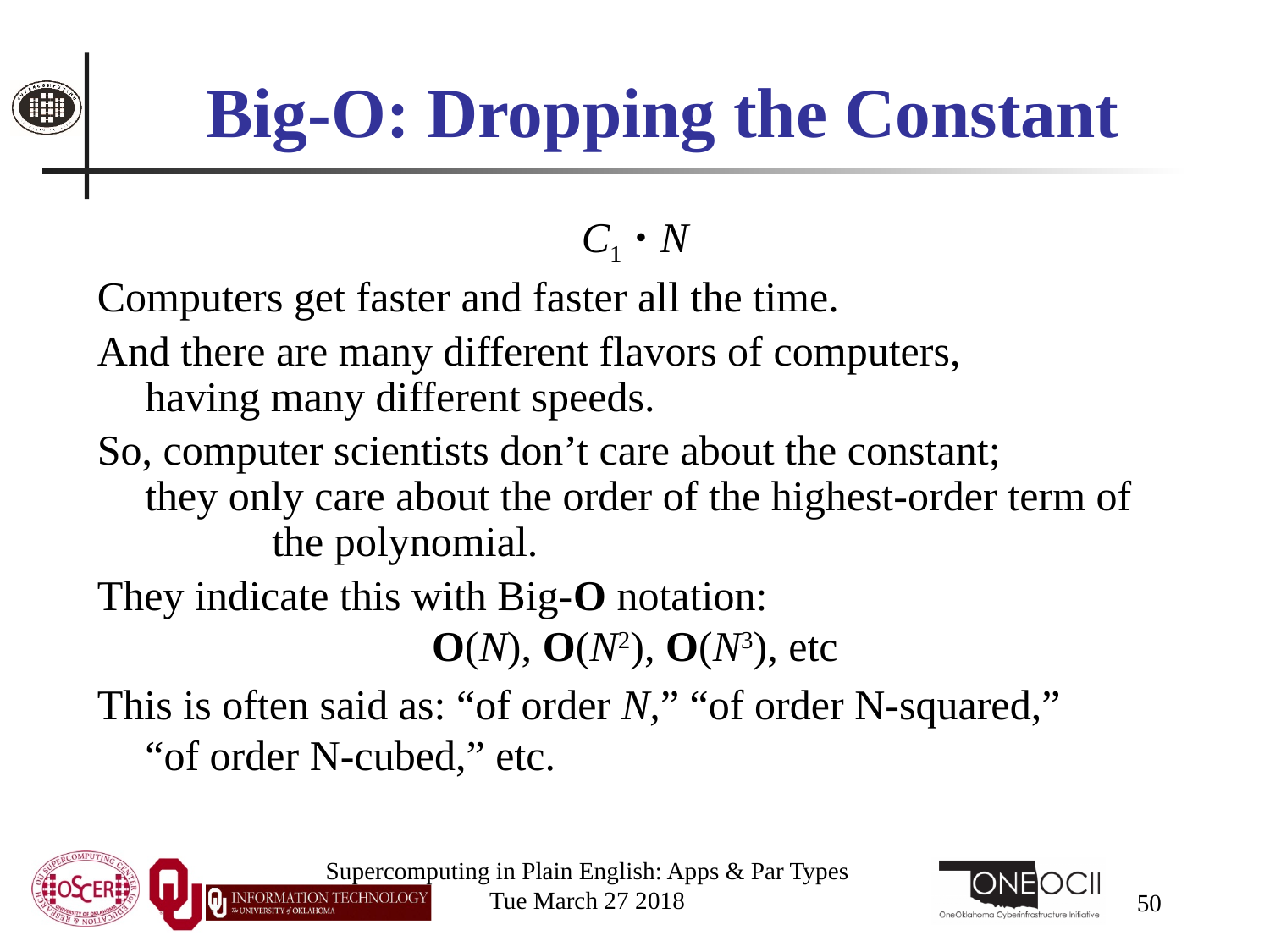

# Big-O: Dropping the Constant
C1 . N
Computers get faster and faster all the time.
And there are many different flavors of computers,          having many different speeds.
So, computer scientists don’t care about the constant;           they only care about the order of the highest-order term of                the polynomial.
They indicate this with Big-O notation:
O(N), O(N2), O(N3), etc
This is often said as: “of order N,” “of order N-squared,”      “of order N-cubed,” etc.
Supercomputing in Plain English: Apps & Par Types
Tue March 27 2018
50